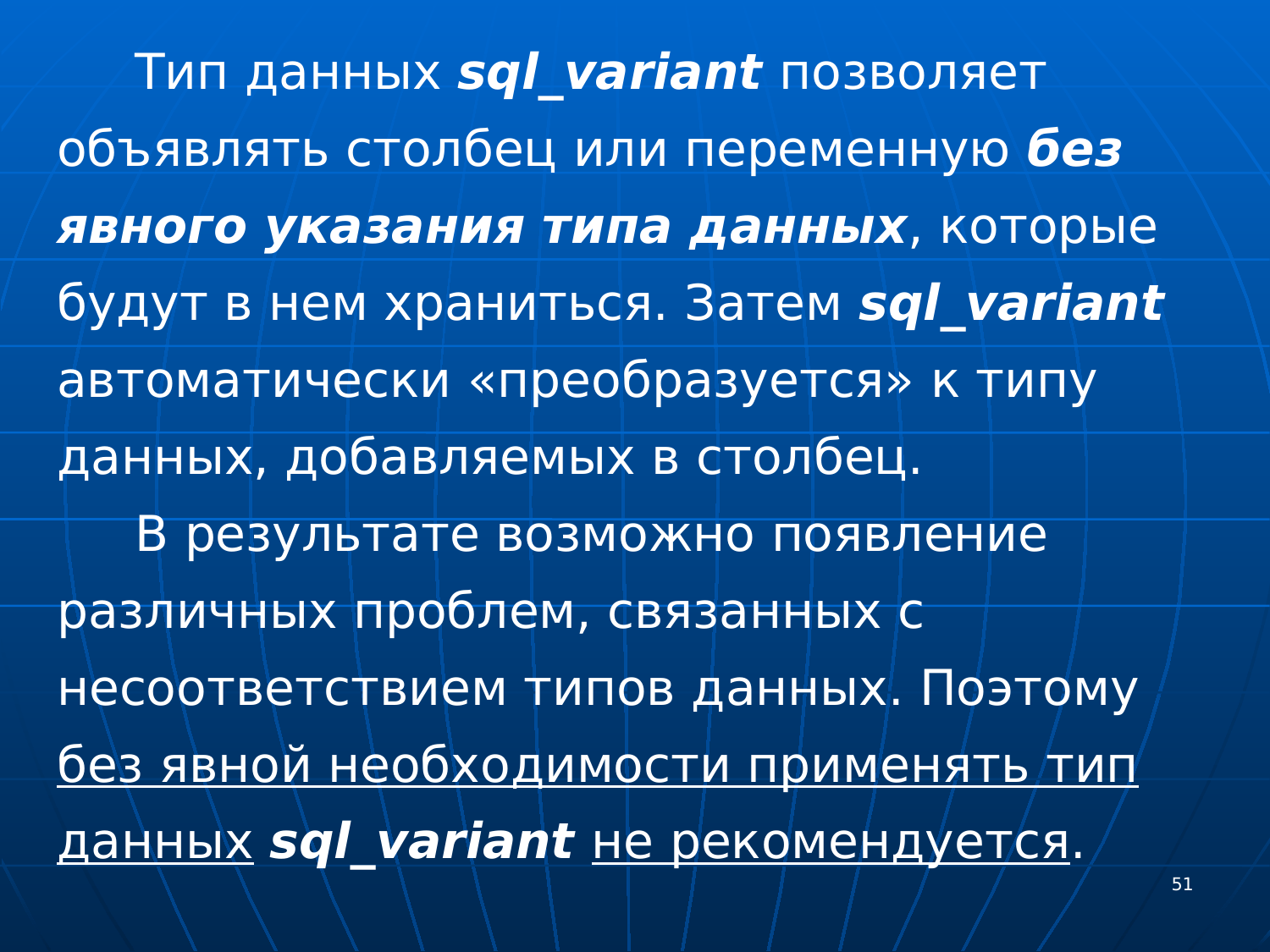

Тип данных sql_variant позволяет объявлять столбец или переменную без явного указания типа данных, которые будут в нем храниться. Затем sql_variant автоматически «преобразуется» к типу данных, добавляемых в столбец.
 В результате возможно появление различных проблем, связанных с несоответствием типов данных. Поэтому без явной необходимости применять тип данных sql_variant не рекомендуется.
51